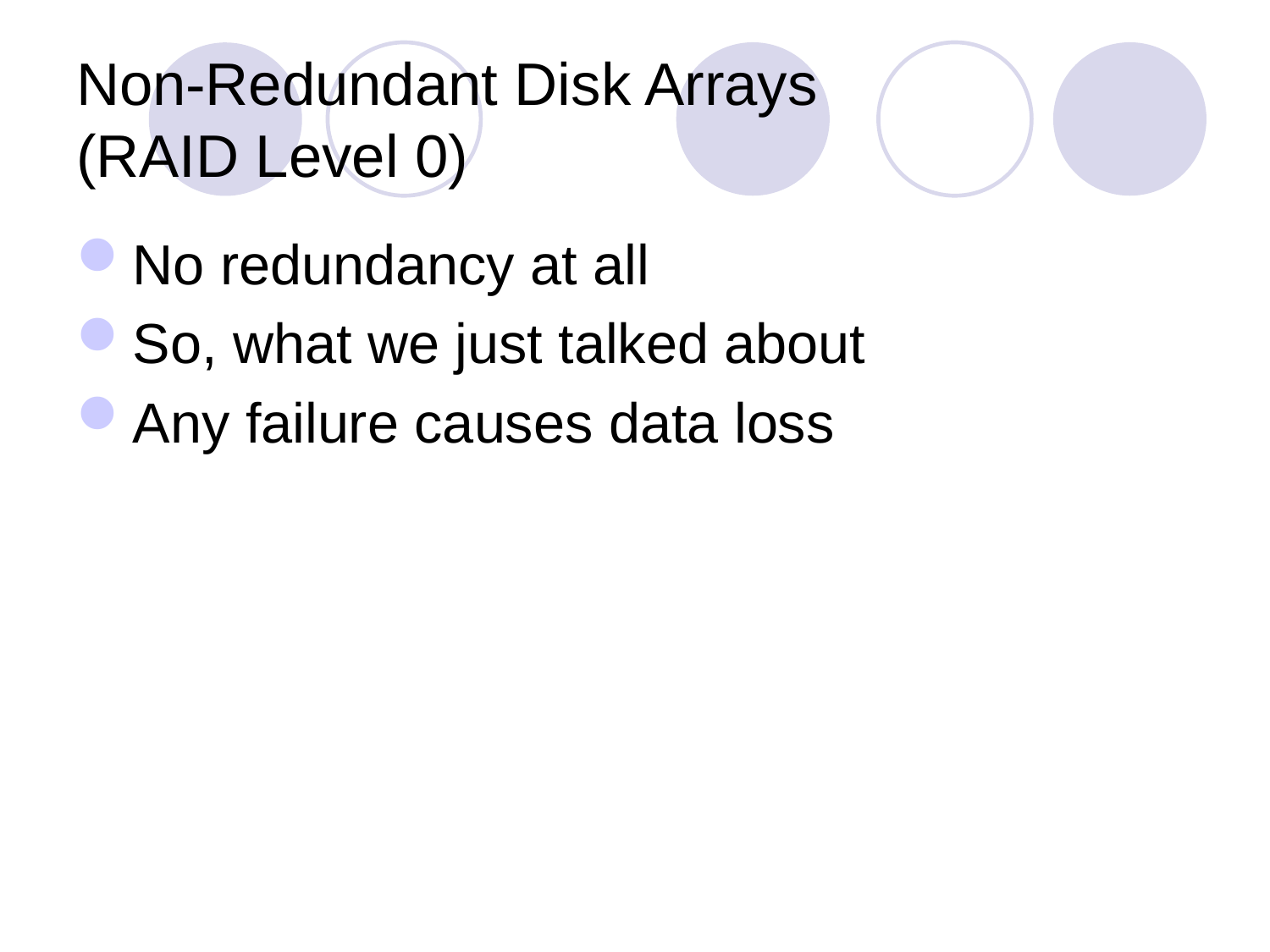

# Non-Redundant Disk Arrays (RAID Level 0)
No redundancy at all
So, what we just talked about
Any failure causes data loss